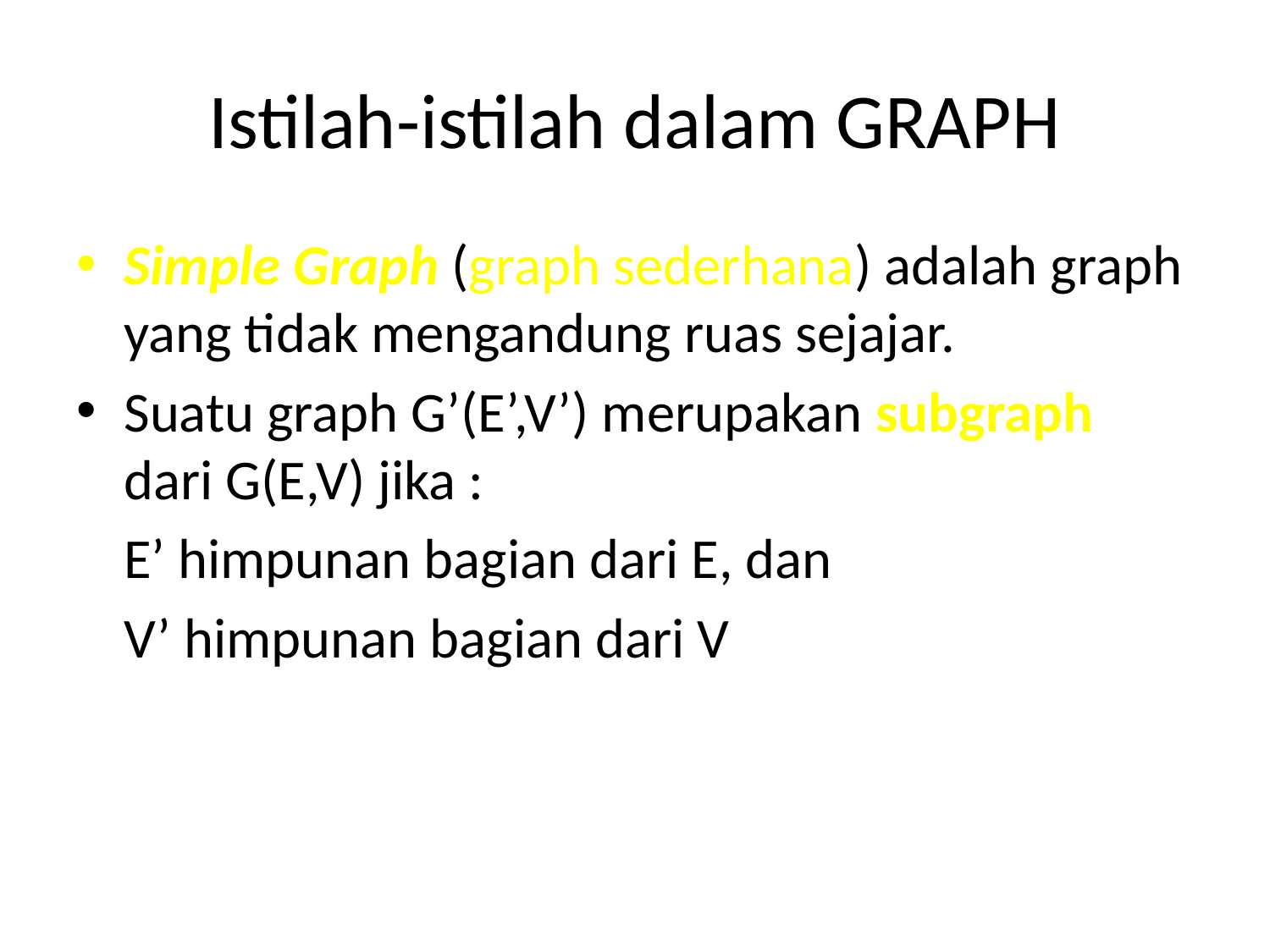

# Istilah-istilah dalam GRAPH
Simple Graph (graph sederhana) adalah graph yang tidak mengandung ruas sejajar.
Suatu graph G’(E’,V’) merupakan subgraph dari G(E,V) jika :
	E’ himpunan bagian dari E, dan
	V’ himpunan bagian dari V